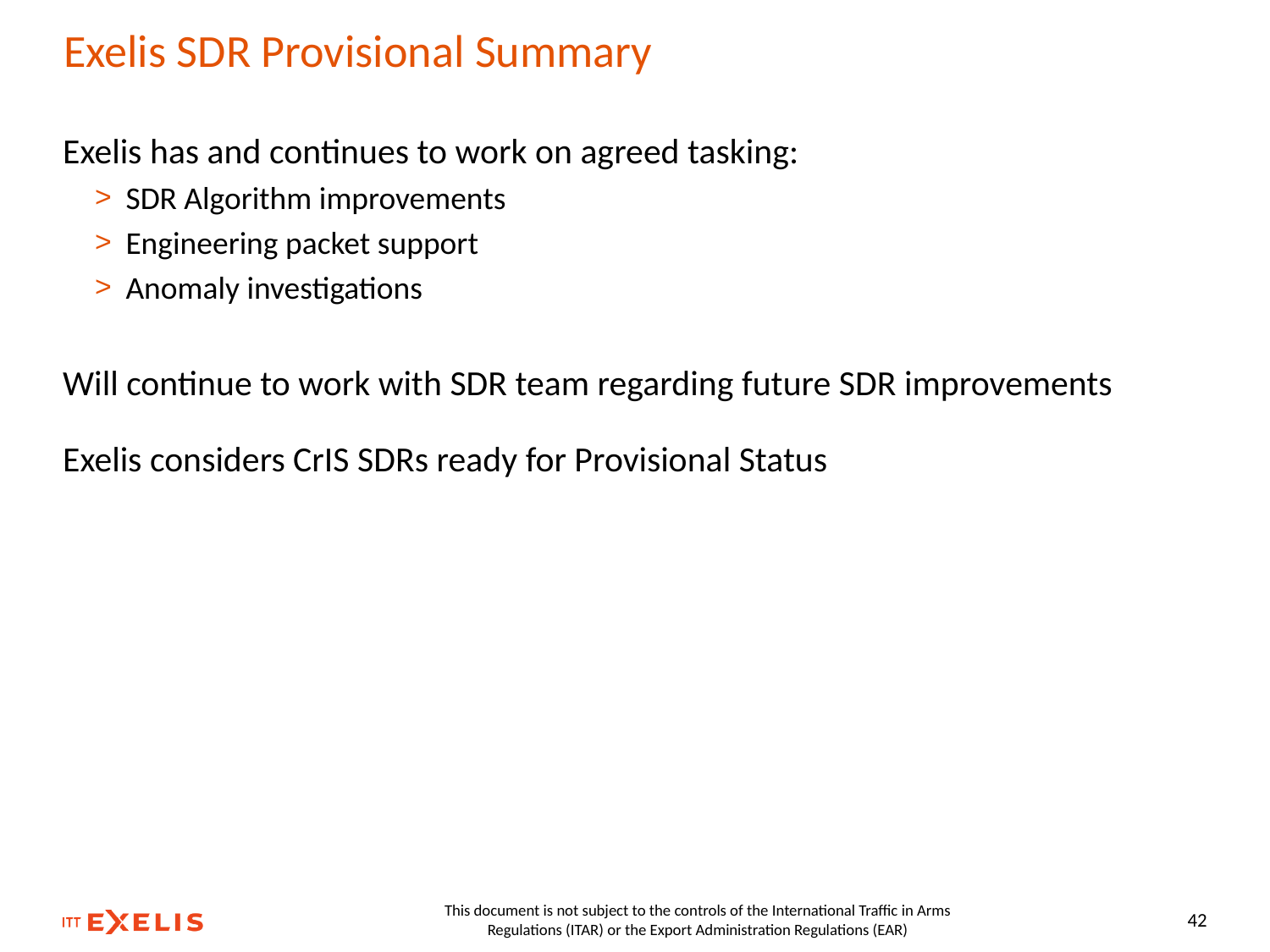

# Exelis SDR Provisional Summary
Exelis has and continues to work on agreed tasking:
SDR Algorithm improvements
Engineering packet support
Anomaly investigations

Will continue to work with SDR team regarding future SDR improvements

Exelis considers CrIS SDRs ready for Provisional Status

This document is not subject to the controls of the International Traffic in Arms Regulations (ITAR) or the Export Administration Regulations (EAR)
42